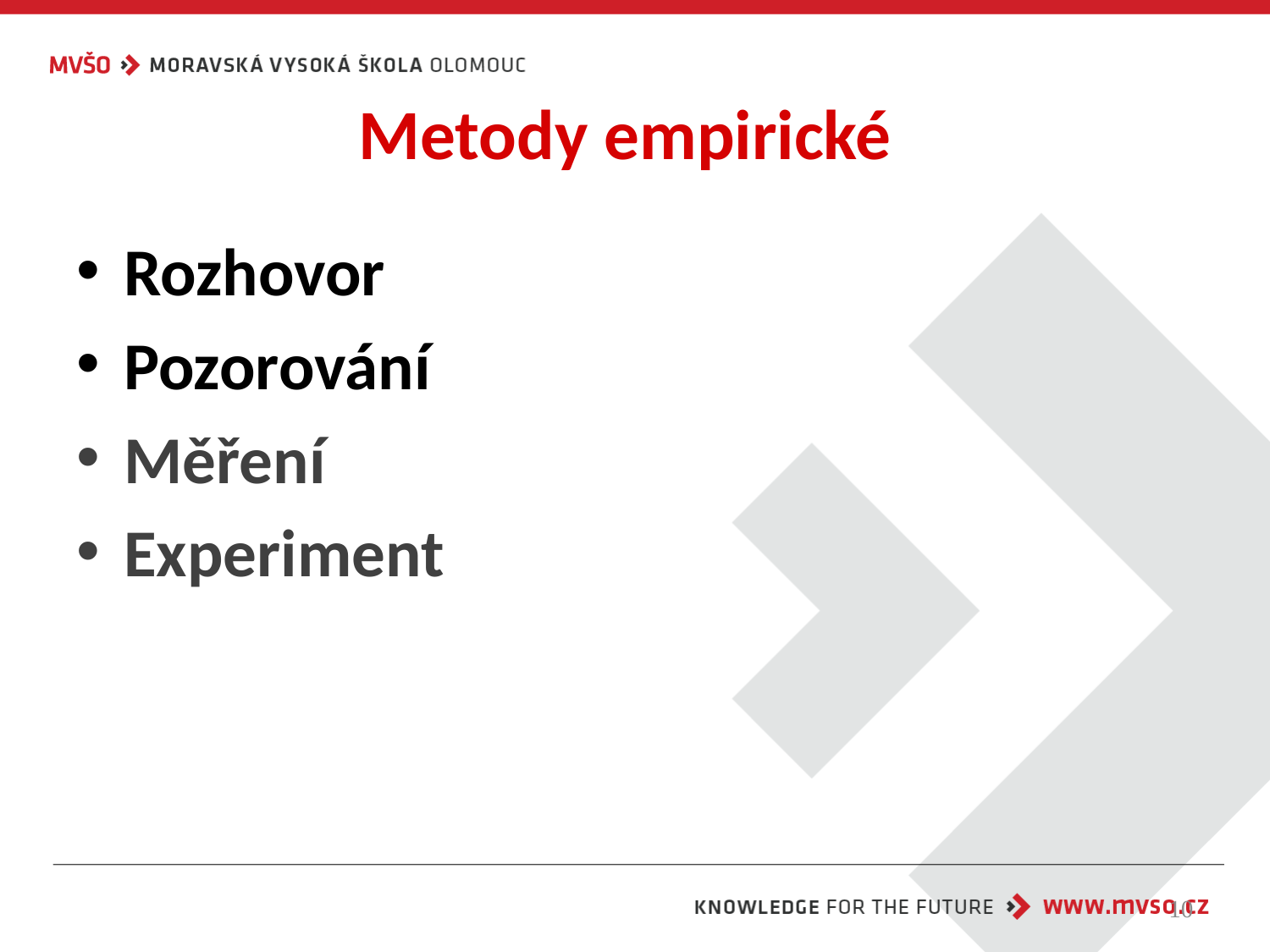

# Metody empirické
Rozhovor
Pozorování
Měření
Experiment

10